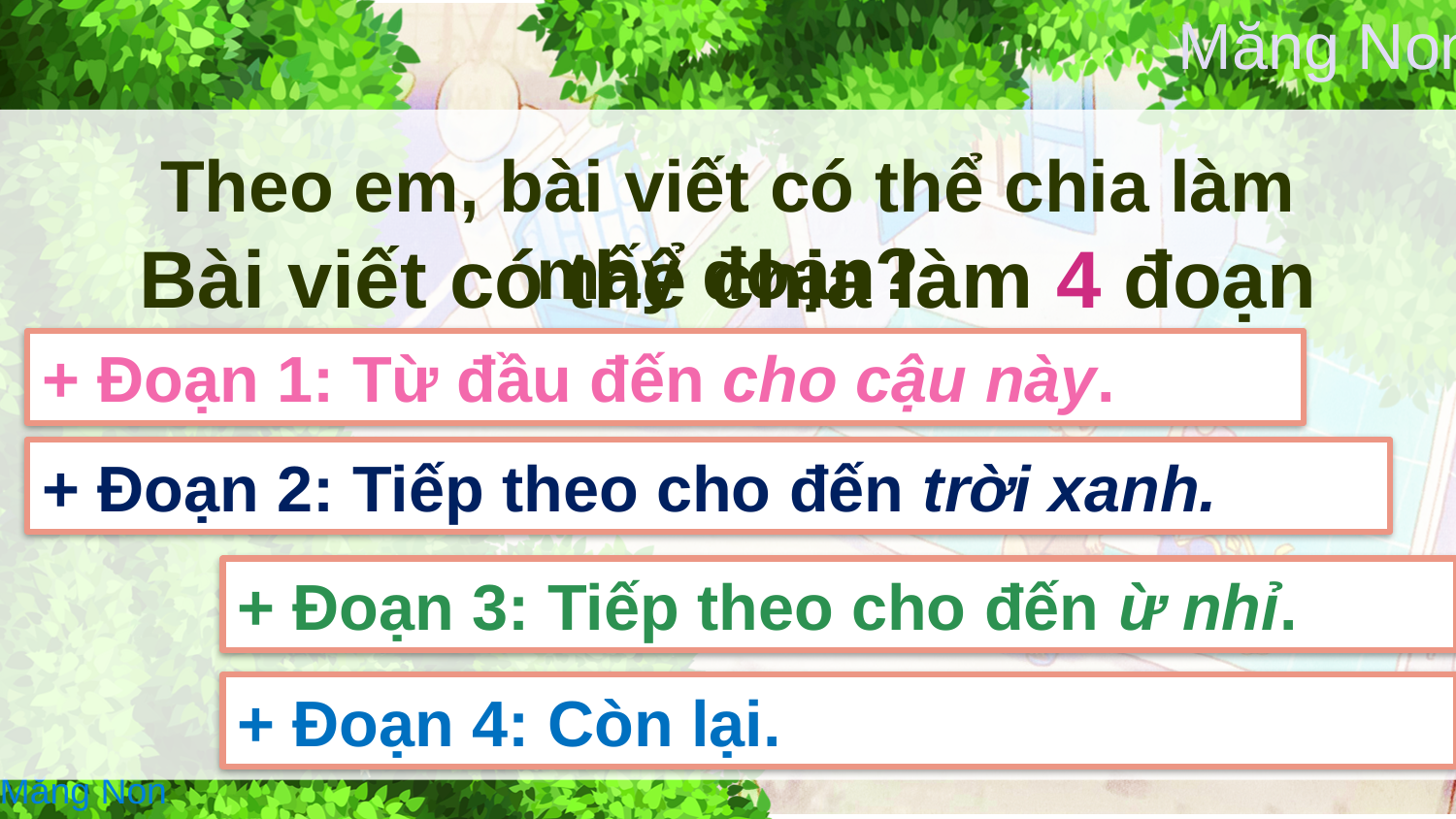

Theo em, bài viết có thể chia làm mấy đoạn?
Bài viết có thể chia làm 4 đoạn
+ Đoạn 1: Từ đầu đến cho cậu này.
+ Đoạn 2: Tiếp theo cho đến trời xanh.
+ Đoạn 3: Tiếp theo cho đến ừ nhỉ.
+ Đoạn 4: Còn lại.